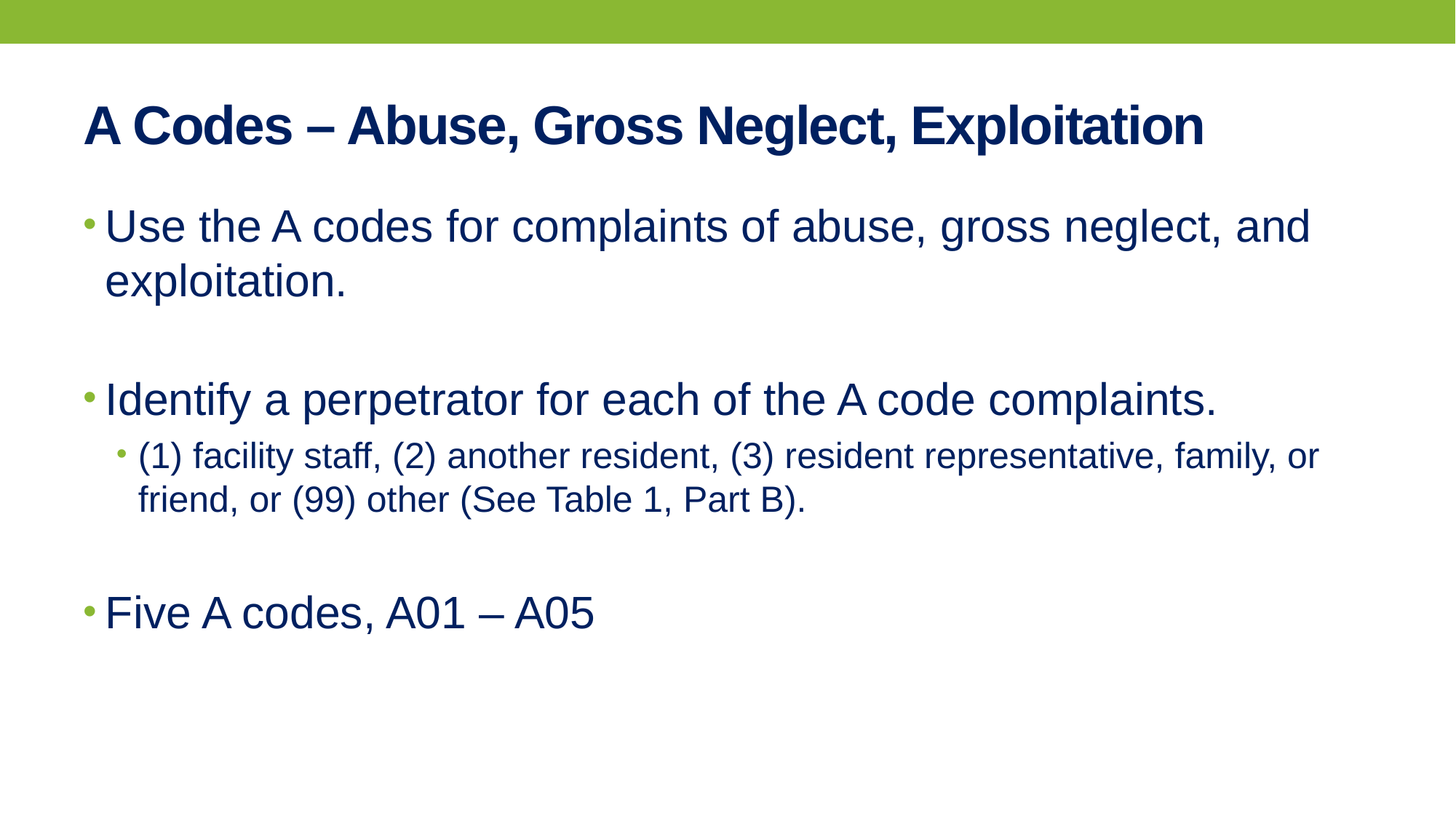

# A Codes – Abuse, Gross Neglect, Exploitation
Use the A codes for complaints of abuse, gross neglect, and exploitation.

Identify a perpetrator for each of the A code complaints.
(1) facility staff, (2) another resident, (3) resident representative, family, or friend, or (99) other (See Table 1, Part B).

Five A codes, A01 – A05